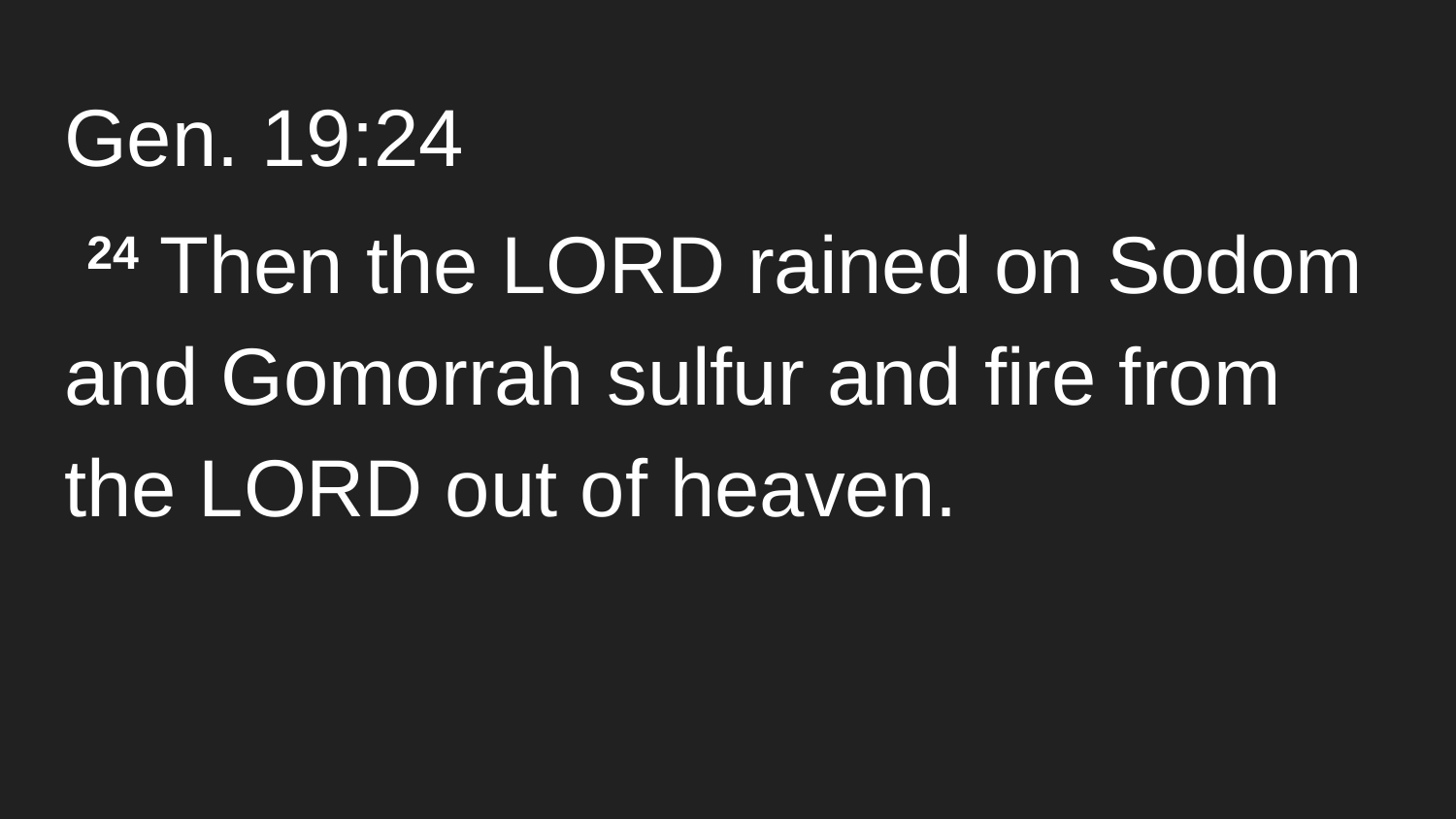

# Gen. 19:24
 24 Then the LORD rained on Sodom and Gomorrah sulfur and fire from the LORD out of heaven.